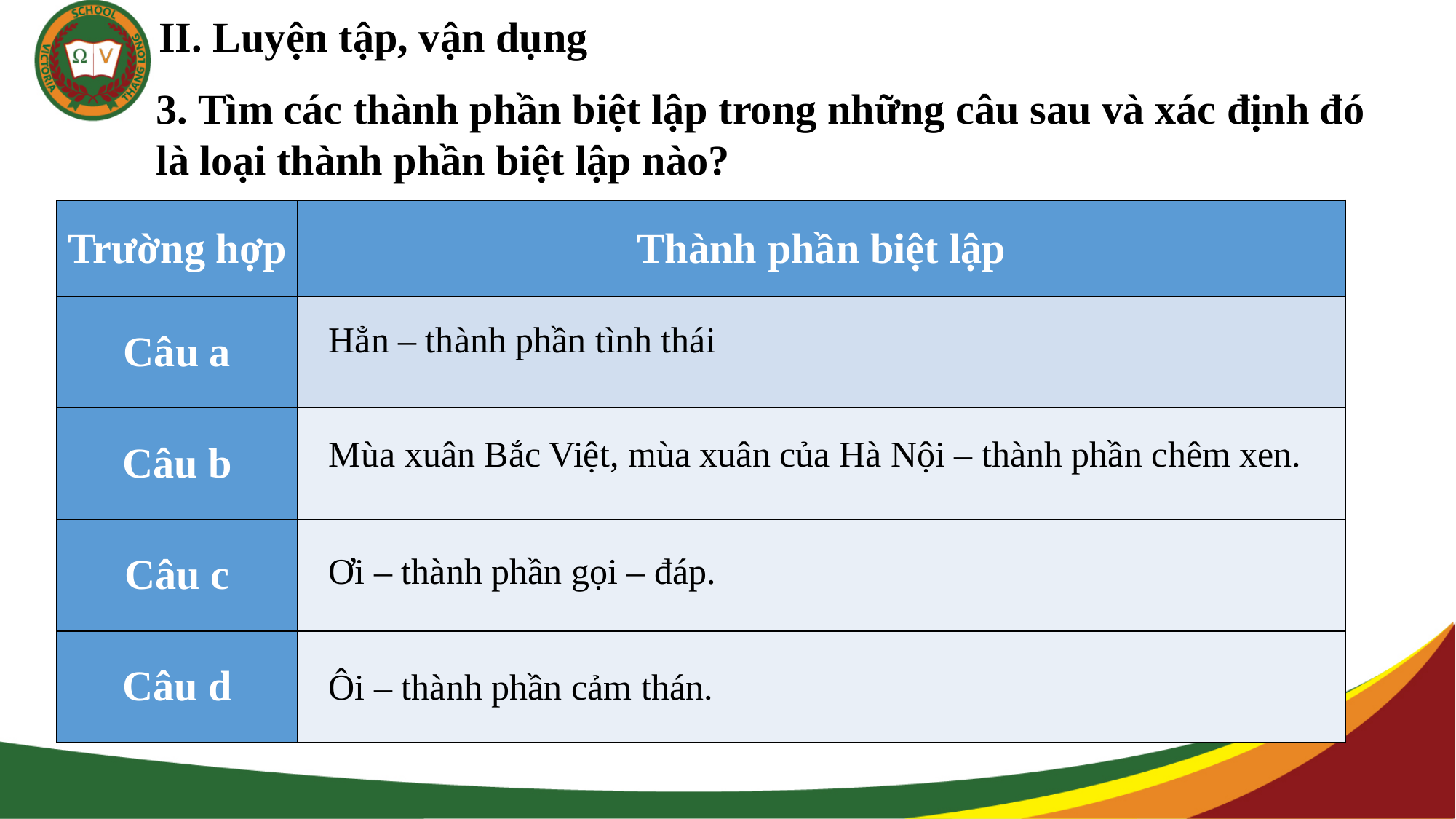

II. Luyện tập, vận dụng
3. Tìm các thành phần biệt lập trong những câu sau và xác định đó là loại thành phần biệt lập nào?
| Trường hợp | Thành phần biệt lập |
| --- | --- |
| Câu a |  |
| Câu b |  |
| Câu c |  |
| Câu d |  |
Hẳn – thành phần tình thái
Mùa xuân Bắc Việt, mùa xuân của Hà Nội – thành phần chêm xen.
Ơi – thành phần gọi – đáp.
Ôi – thành phần cảm thán.